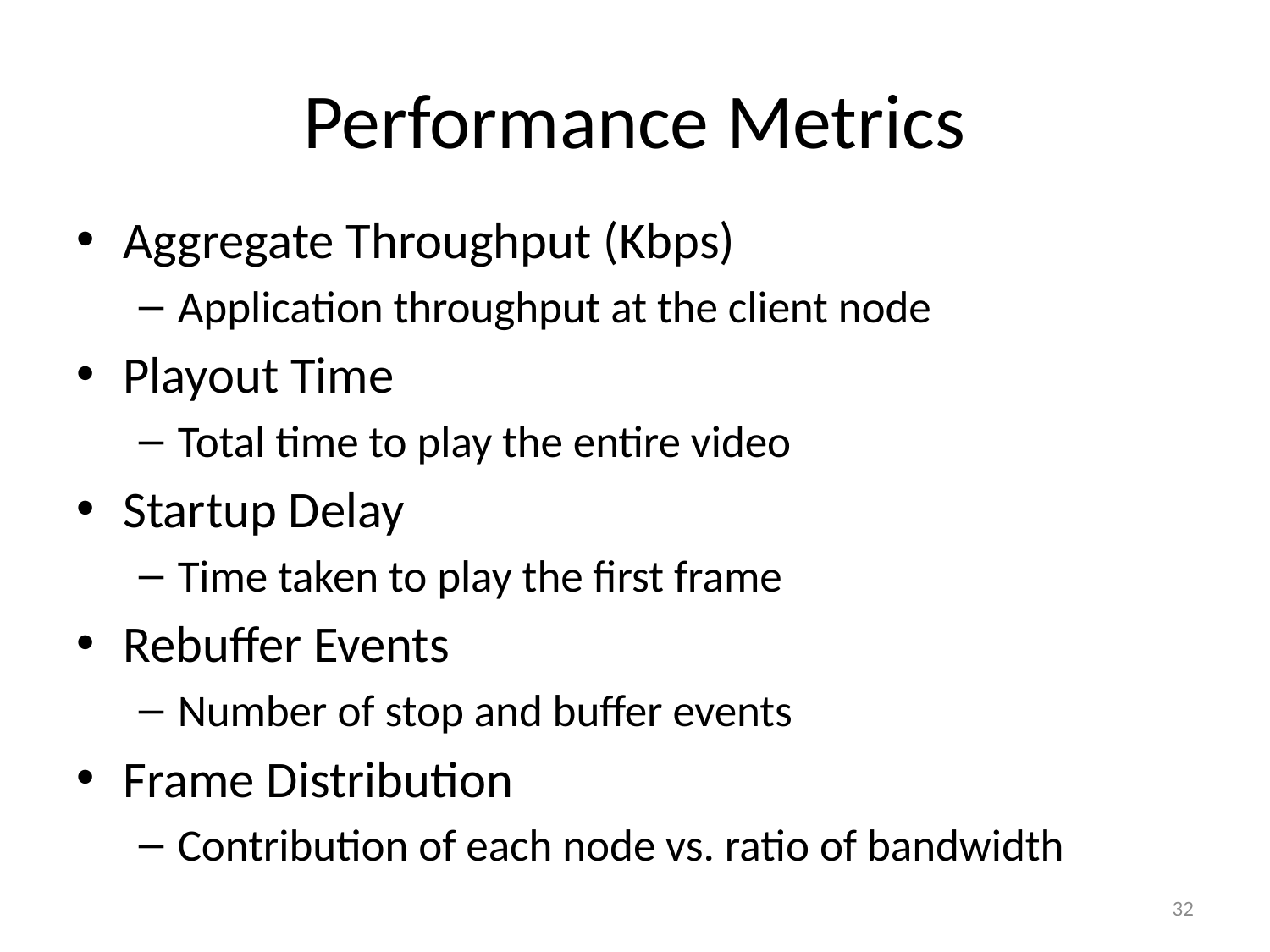

# Performance Metrics
Aggregate Throughput (Kbps)
Application throughput at the client node
Playout Time
Total time to play the entire video
Startup Delay
Time taken to play the first frame
Rebuffer Events
Number of stop and buffer events
Frame Distribution
Contribution of each node vs. ratio of bandwidth

32